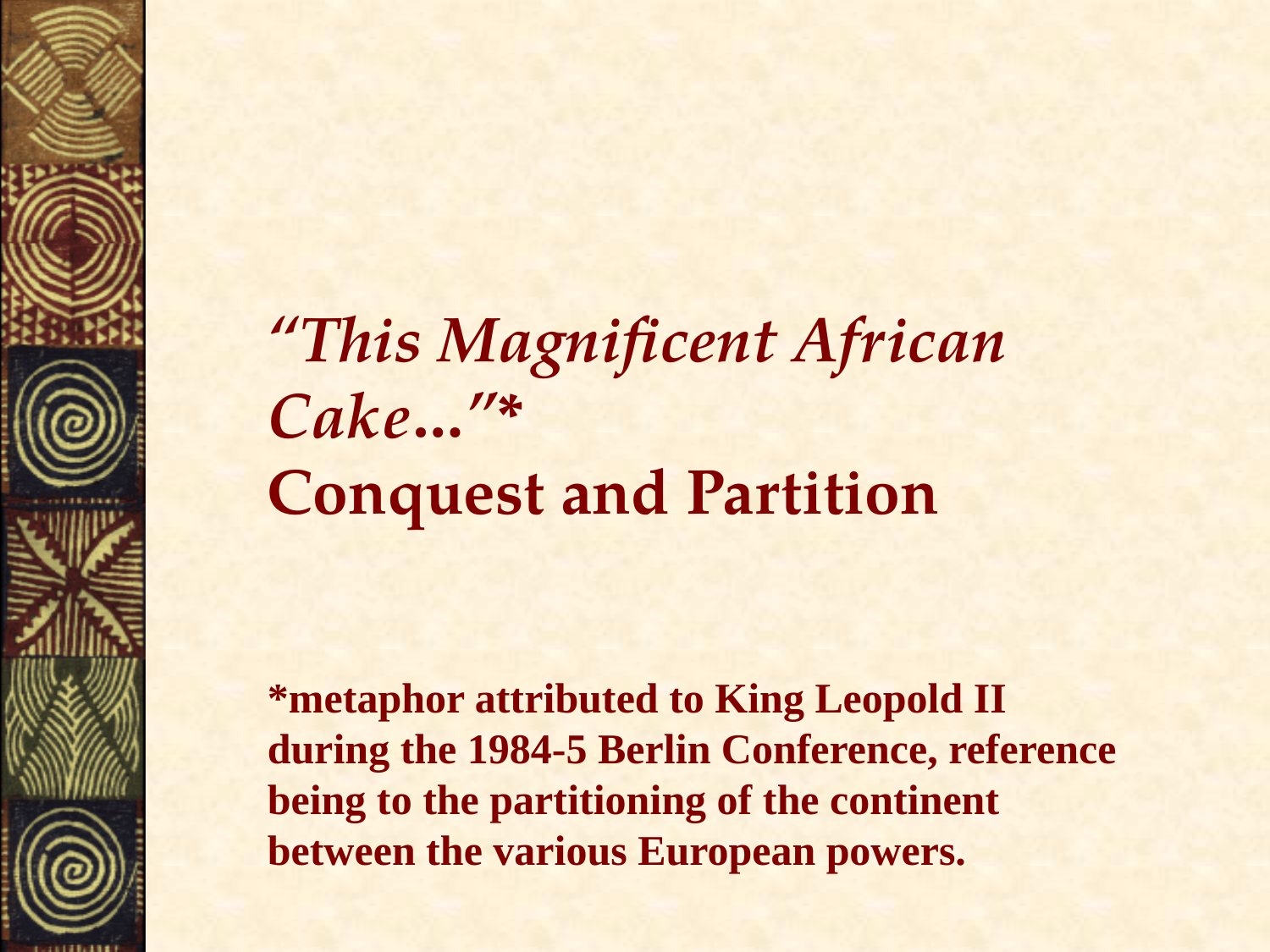

#
“This Magnificent African Cake…”*
Conquest and Partition

*metaphor attributed to King Leopold II during the 1984-5 Berlin Conference, reference being to the partitioning of the continent between the various European powers.